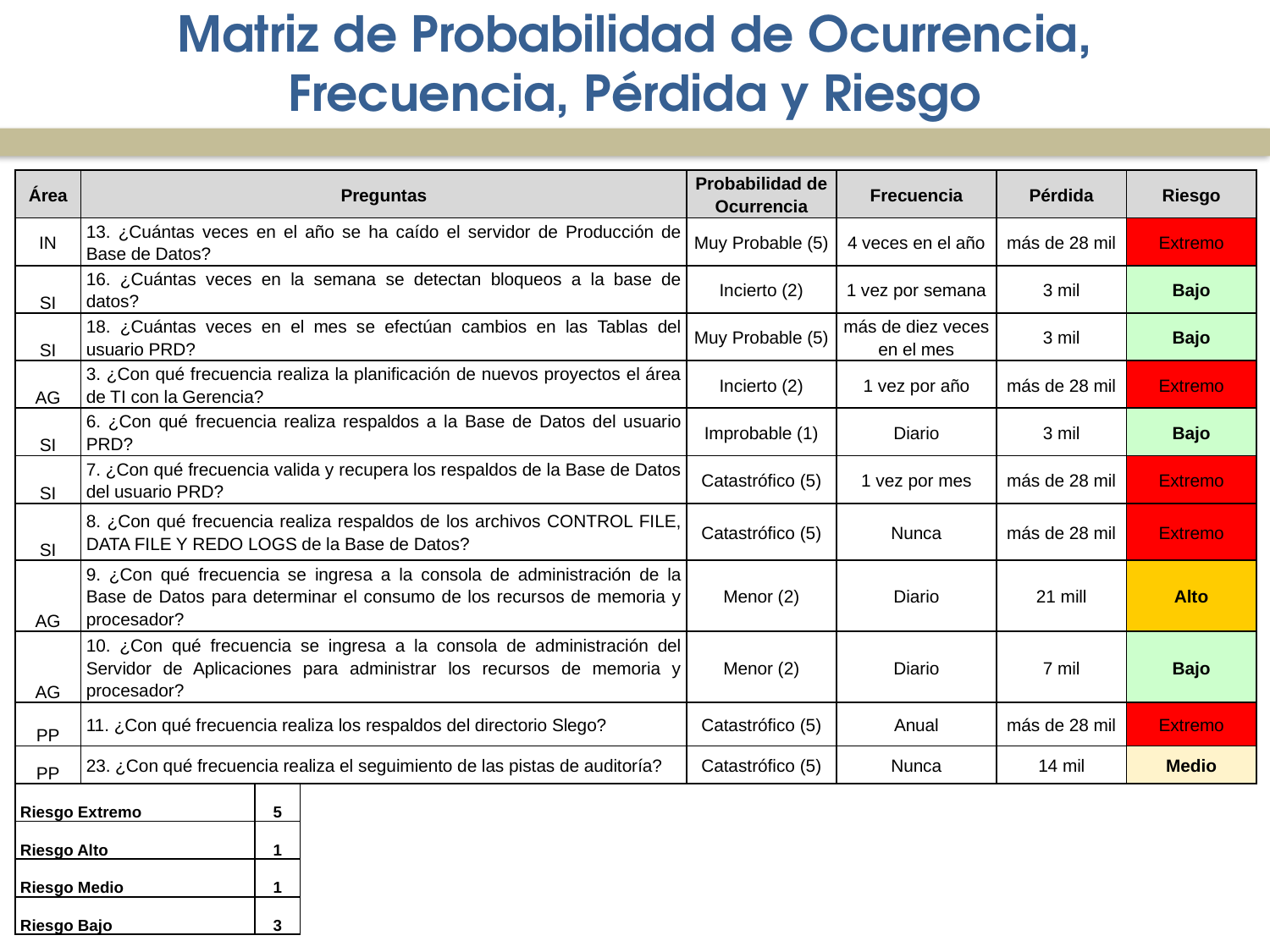

# Matriz de Probabilidad de Ocurrencia, Frecuencia, Pérdida y Riesgo

| Área | Preguntas |  |  |  | Probabilidad de Ocurrencia | Frecuencia | Pérdida | Riesgo |
| --- | --- | --- | --- | --- | --- | --- | --- | --- |
| IN | 13. ¿Cuántas veces en el año se ha caído el servidor de Producción de Base de Datos? |  |  |  | Muy Probable (5) | 4 veces en el año | más de 28 mil | Extremo |
| SI | 16. ¿Cuántas veces en la semana se detectan bloqueos a la base de datos? |  |  |  | Incierto (2) | 1 vez por semana | 3 mil | Bajo |
| SI | 18. ¿Cuántas veces en el mes se efectúan cambios en las Tablas del usuario PRD? |  |  |  | Muy Probable (5) | más de diez veces en el mes | 3 mil | Bajo |
| AG | 3. ¿Con qué frecuencia realiza la planificación de nuevos proyectos el área de TI con la Gerencia? |  |  |  | Incierto (2) | 1 vez por año | más de 28 mil | Extremo |
| SI | 6. ¿Con qué frecuencia realiza respaldos a la Base de Datos del usuario PRD? |  |  |  | Improbable (1) | Diario | 3 mil | Bajo |
| SI | 7. ¿Con qué frecuencia valida y recupera los respaldos de la Base de Datos del usuario PRD? |  |  |  | Catastrófico (5) | 1 vez por mes | más de 28 mil | Extremo |
| SI | 8. ¿Con qué frecuencia realiza respaldos de los archivos CONTROL FILE, DATA FILE Y REDO LOGS de la Base de Datos? |  |  |  | Catastrófico (5) | Nunca | más de 28 mil | Extremo |
| AG | 9. ¿Con qué frecuencia se ingresa a la consola de administración de la Base de Datos para determinar el consumo de los recursos de memoria y procesador? |  |  |  | Menor (2) | Diario | 21 mill | Alto |
| AG | 10. ¿Con qué frecuencia se ingresa a la consola de administración del Servidor de Aplicaciones para administrar los recursos de memoria y procesador? |  |  |  | Menor (2) | Diario | 7 mil | Bajo |
| PP | 11. ¿Con qué frecuencia realiza los respaldos del directorio Slego? |  |  |  | Catastrófico (5) | Anual | más de 28 mil | Extremo |
| PP | 23. ¿Con qué frecuencia realiza el seguimiento de las pistas de auditoría? |  |  |  | Catastrófico (5) | Nunca | 14 mil | Medio |
| Riesgo Extremo |  | 5 |  |  |  |  |  |  |
| Riesgo Alto |  | 1 |  |  |  |  |  |  |
| Riesgo Medio |  | 1 |  |  |  |  |  |  |
| Riesgo Bajo |  | 3 |  |  |  |  |  |  |